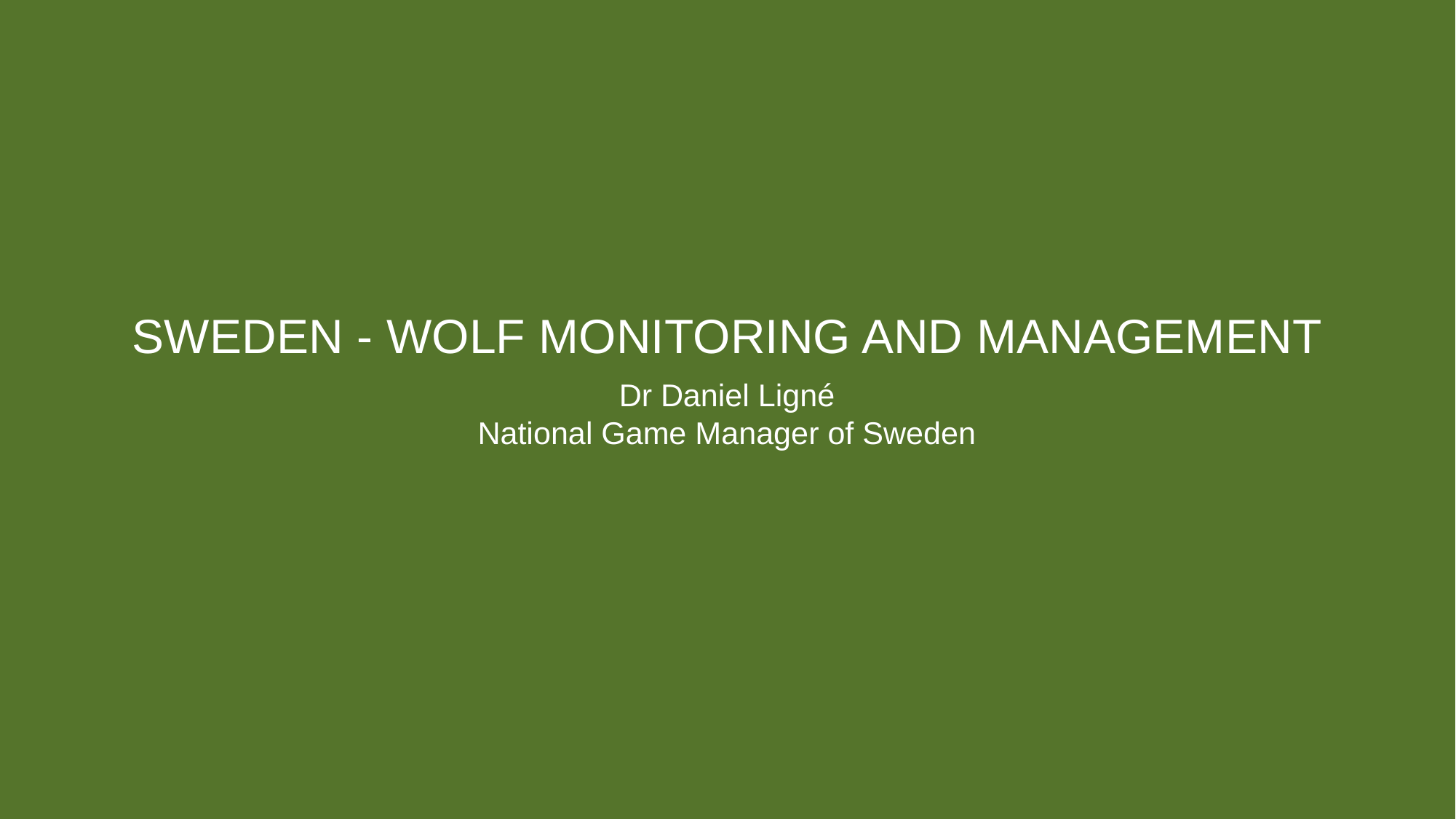

# SWEDEn - Wolf monitoring and management
Dr Daniel Ligné
National Game Manager of Sweden